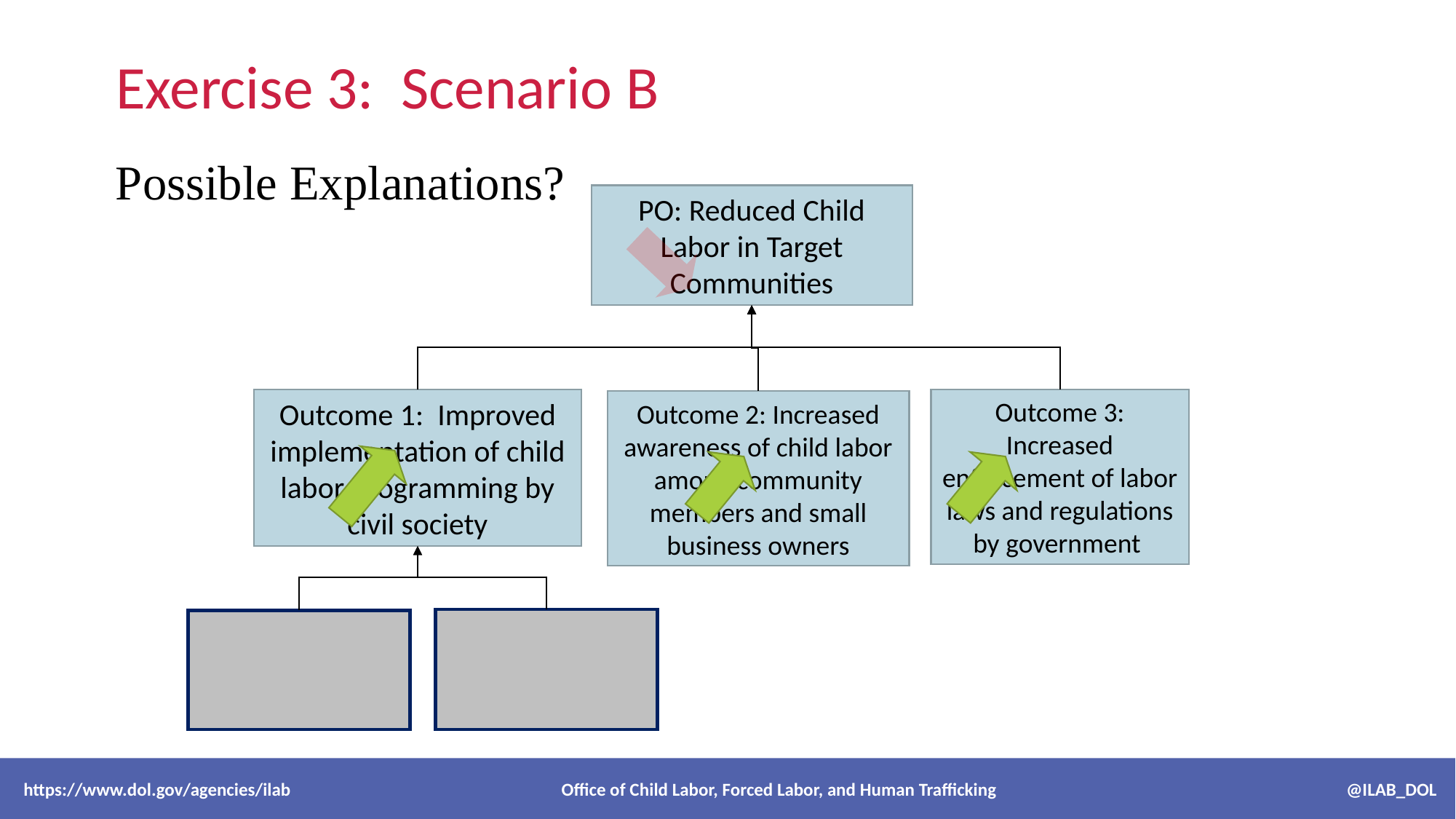

Exercise 3:  Scenario B
Possible Explanations?
PO: Reduced Child Labor in Target Communities

Outcome 3: Increased enforcement of labor laws and regulations by government
Outcome 1:  Improved implementation of child labor programming by civil society
Outcome 2: Increased awareness of child labor among community members and small business owners

   https://www.dol.gov/agencies/ilab                                                                 Office of Child Labor, Forced Labor, and Human Trafficking                                                                                    @ILAB_DOL